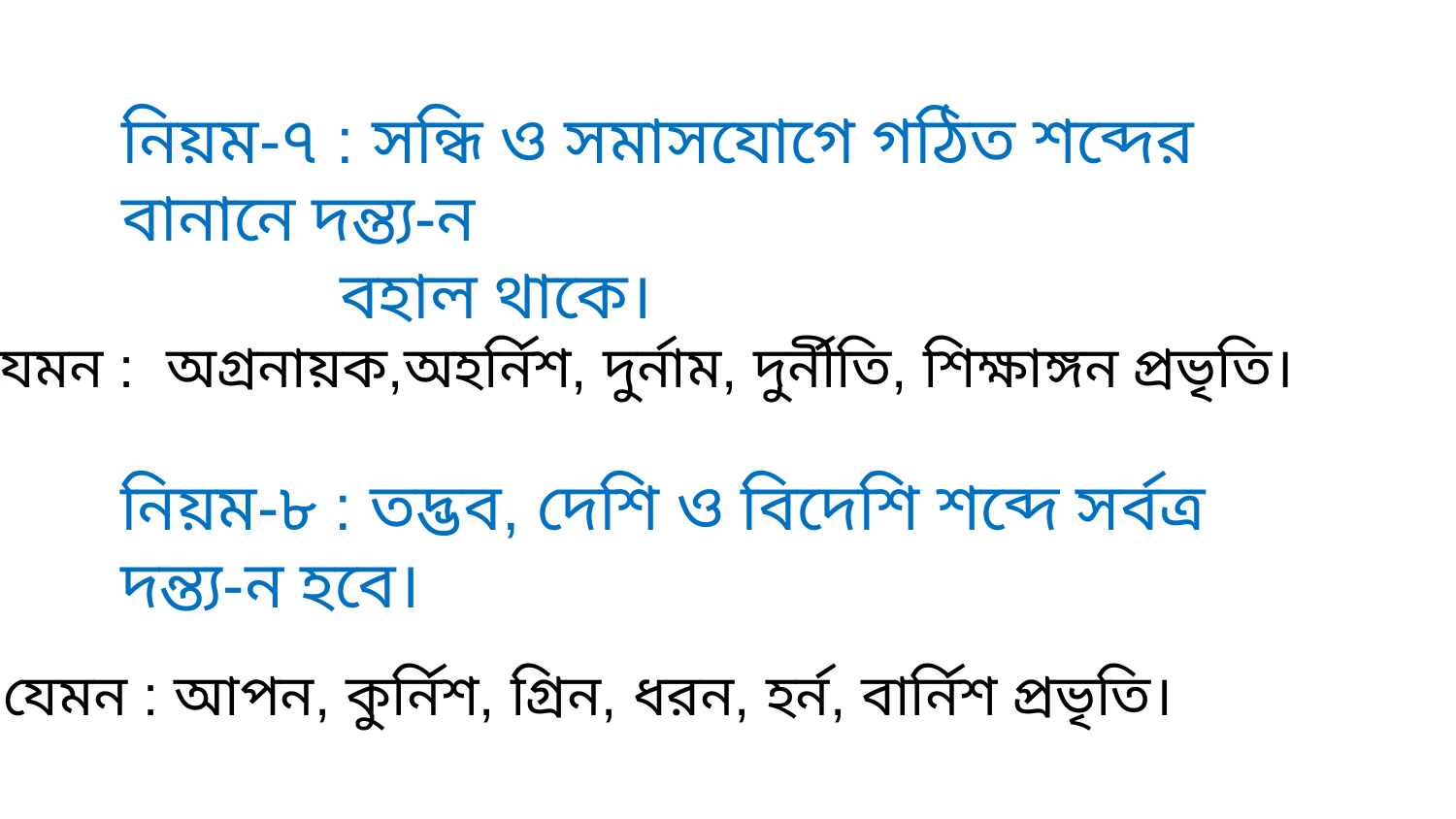

নিয়ম-৭ : সন্ধি ও সমাসযোগে গঠিত শব্দের বানানে দন্ত্য-ন
             বহাল থাকে।
যেমন :  অগ্রনায়ক,অহর্নিশ, দুর্নাম, দুর্নীতি, শিক্ষাঙ্গন প্রভৃতি।
নিয়ম-৮ : তদ্ভব, দেশি ও বিদেশি শব্দে সর্বত্র দন্ত্য-ন হবে।
যেমন : আপন, কুর্নিশ, গ্রিন, ধরন, হর্ন, বার্নিশ প্রভৃতি।